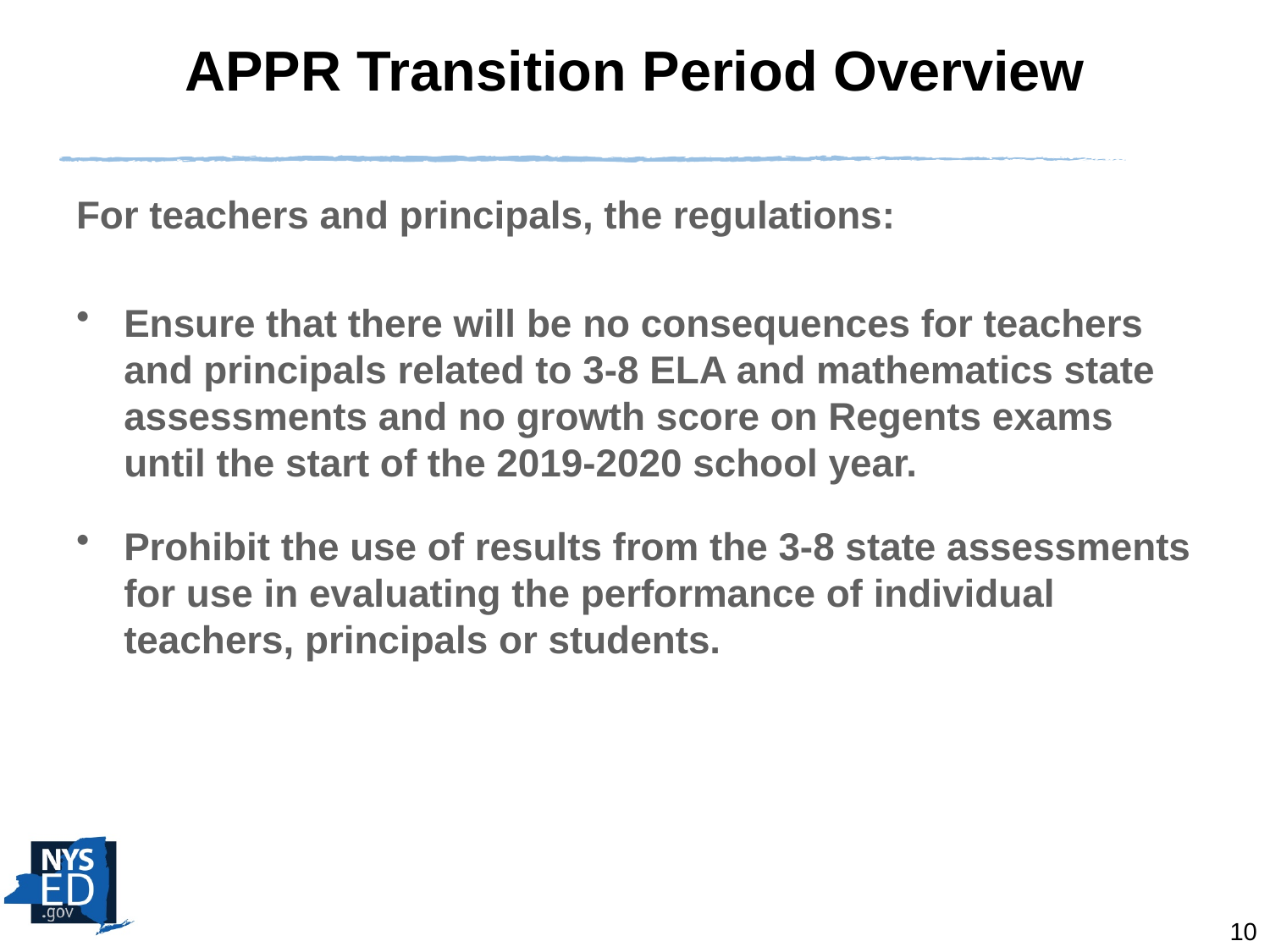

# APPR Transition Period Overview
For teachers and principals, the regulations:

Ensure that there will be no consequences for teachers and principals related to 3-8 ELA and mathematics state assessments and no growth score on Regents exams until the start of the 2019-2020 school year.

Prohibit the use of results from the 3-8 state assessments for use in evaluating the performance of individual teachers, principals or students.

10